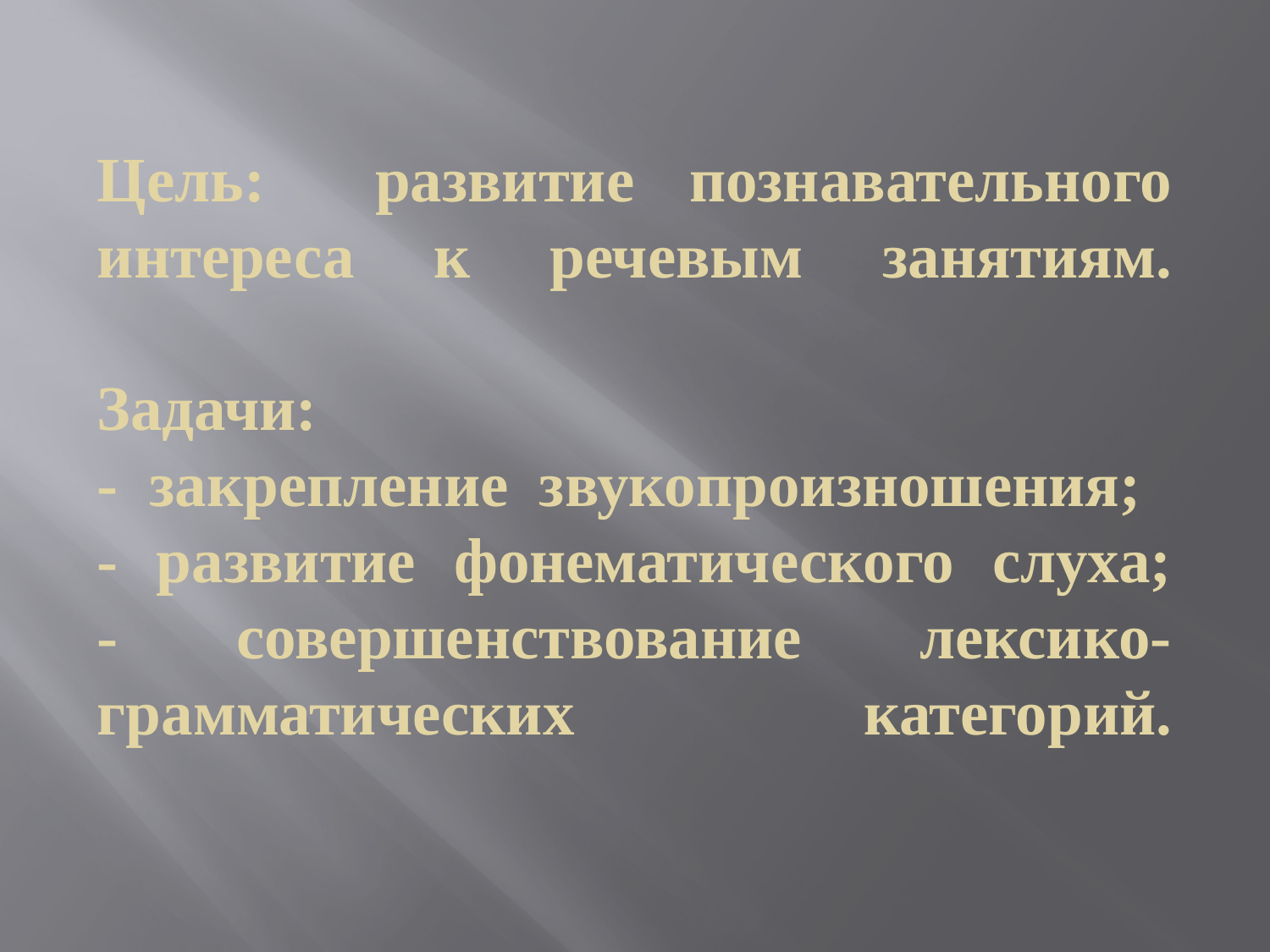

# Цель:  развитие познавательного интереса к речевым занятиям. Задачи: - закрепление звукопроизношения; - развитие фонематического слуха; - совершенствование лексико-грамматических категорий.